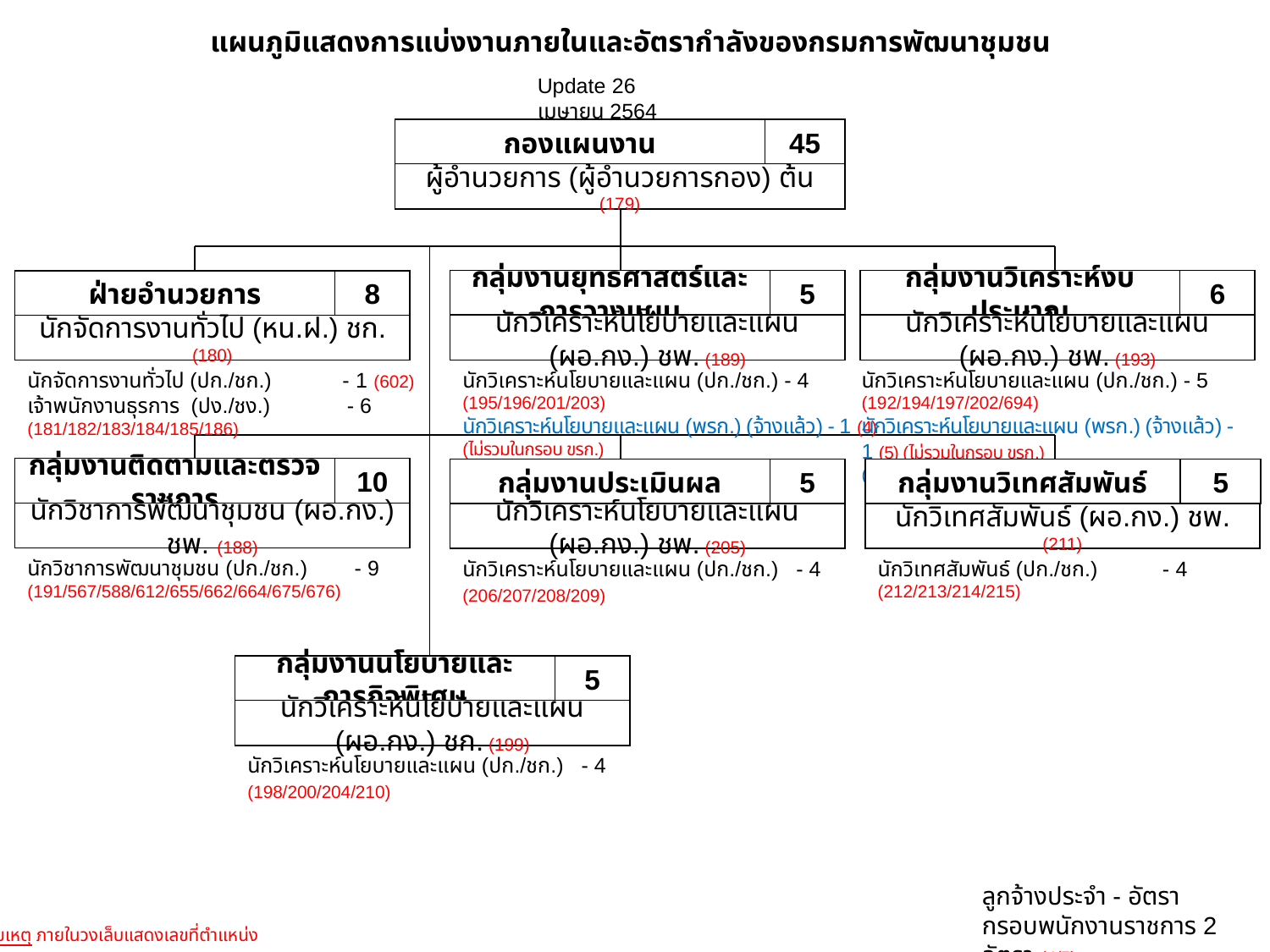

แผนภูมิแสดงการแบ่งงานภายในและอัตรากำลังของกรมการพัฒนาชุมชน
Update 26 เมษายน 2564
กองแผนงาน
45
ผู้อำนวยการ (ผู้อำนวยการกอง) ต้น (179)
กลุ่มงานวิเคราะห์งบประมาณ
6
นักวิเคราะห์นโยบายและแผน (ผอ.กง.) ชพ. (193)
กลุ่มงานยุทธศาสตร์และการวางแผน
5
นักวิเคราะห์นโยบายและแผน (ผอ.กง.) ชพ. (189)
ฝ่ายอำนวยการ
8
นักจัดการงานทั่วไป (หน.ฝ.) ชก. (180)
นักวิเคราะห์นโยบายและแผน (ปก./ชก.) - 4 (195/196/201/203)
นักวิเคราะห์นโยบายและแผน (พรก.) (จ้างแล้ว) - 1 (4) (ไม่รวมในกรอบ ขรก.)
(กรอบฯ 2564 - 2567)

นักวิเคราะห์นโยบายและแผน (ปก./ชก.) - 5 (192/194/197/202/694)
นักวิเคราะห์นโยบายและแผน (พรก.) (จ้างแล้ว) - 1 (5) (ไม่รวมในกรอบ ขรก.)
(กรอบฯ 2564 - 2567)

นักจัดการงานทั่วไป (ปก./ชก.)            - 1 (602)
เจ้าพนักงานธุรการ  (ปง./ชง.)             - 6 (181/182/183/184/185/186)

กลุ่มงานติดตามและตรวจราชการ
10
นักวิชาการพัฒนาชุมชน (ผอ.กง.) ชพ. (188)
กลุ่มงานประเมินผล
5
นักวิเคราะห์นโยบายและแผน (ผอ.กง.) ชพ. (205)
กลุ่มงานวิเทศสัมพันธ์
5
นักวิเทศสัมพันธ์ (ผอ.กง.) ชพ. (211)
นักวิชาการพัฒนาชุมชน (ปก./ชก.)        - 9 (191/567/588/612/655/662/664/675/676)
นักวิเคราะห์นโยบายและแผน (ปก./ชก.)   - 4 (206/207/208/209)
นักวิเทศสัมพันธ์ (ปก./ชก.)           - 4 (212/213/214/215)
กลุ่มงานนโยบายและภารกิจพิเศษ
5
นักวิเคราะห์นโยบายและแผน (ผอ.กง.) ชก. (199)
นักวิเคราะห์นโยบายและแผน (ปก./ชก.)   - 4 (198/200/204/210)
ลูกจ้างประจำ - อัตรา
กรอบพนักงานราชการ 2 อัตรา (4/5)
หมายเหตุ ภายในวงเล็บแสดงเลขที่ตำแหน่ง